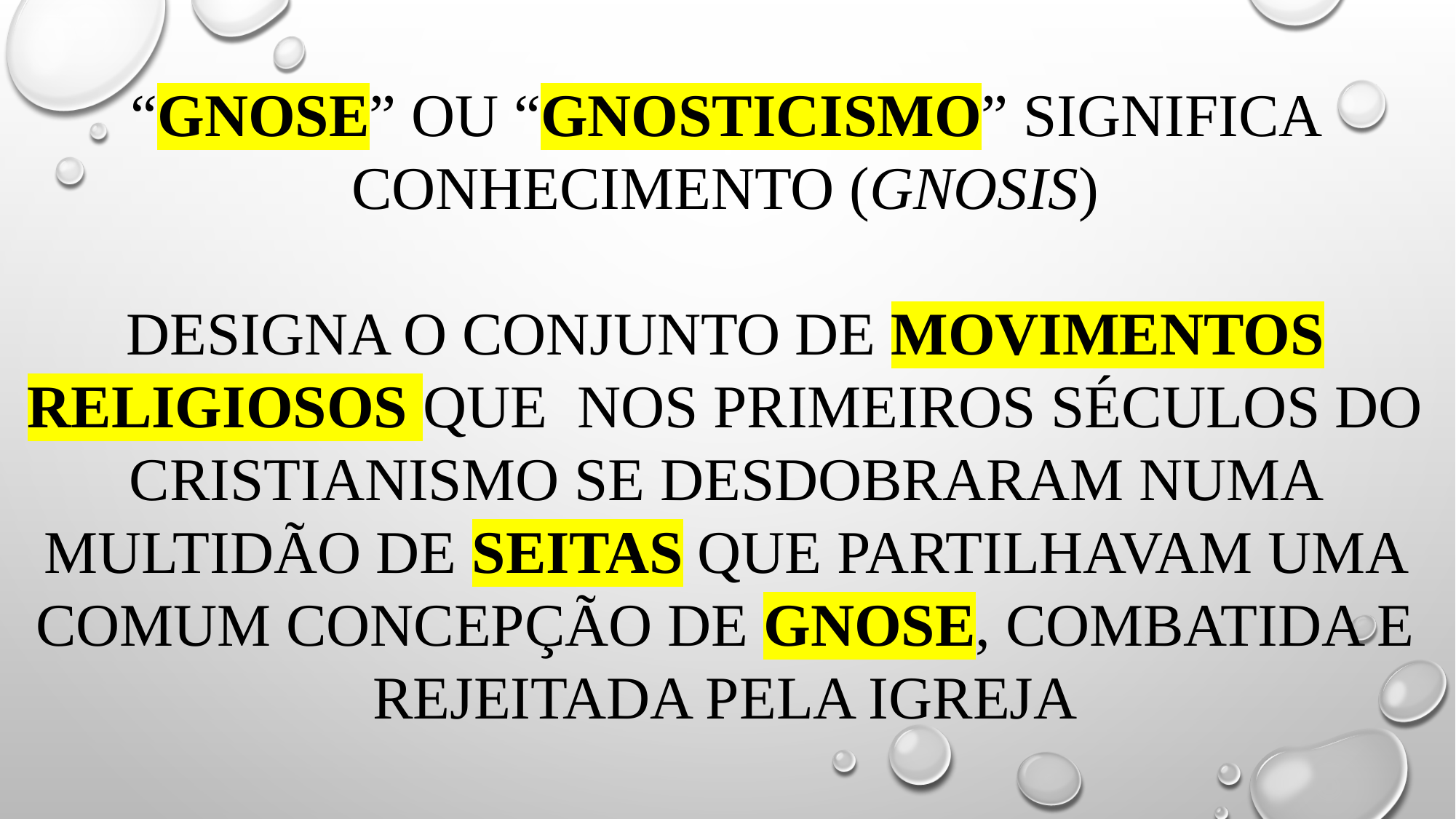

# “Gnose” ou “gnosticismo” significa conhecimento (gnosis) designa o conjunto de movimentos religiosos que  nos primeiros séculos do cristianismo se desdobraram numa multidão de seitas que partilhavam uma comum concepção de gnose, combatida e rejeitada pela igreja